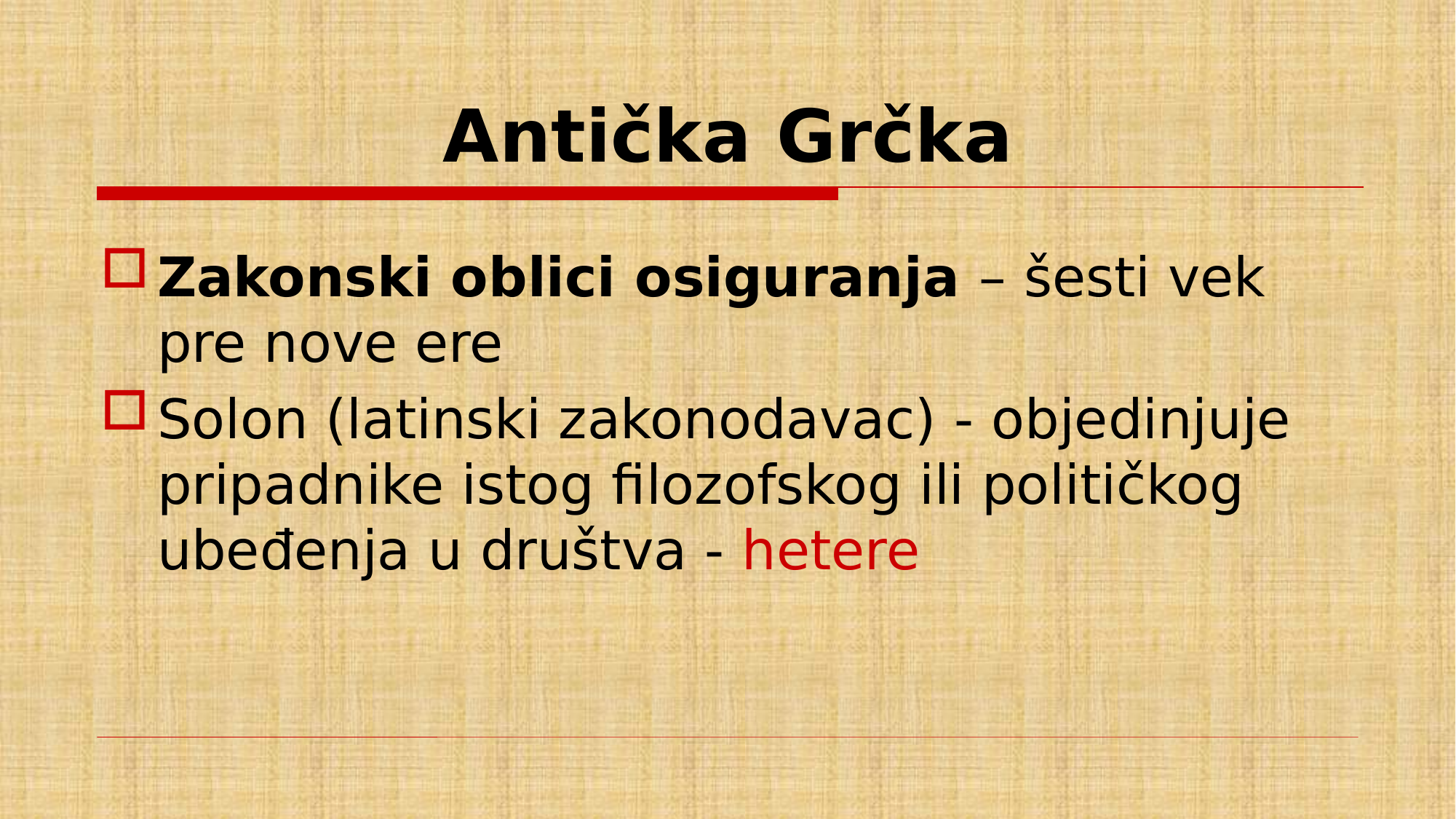

# Antička Grčka
Zakonski oblici osiguranja – šesti vek pre nove ere
Solon (latinski zakonodavac) - objedinjuje pripadnike istog filozofskog ili političkog ubeđenja u društva - hetere